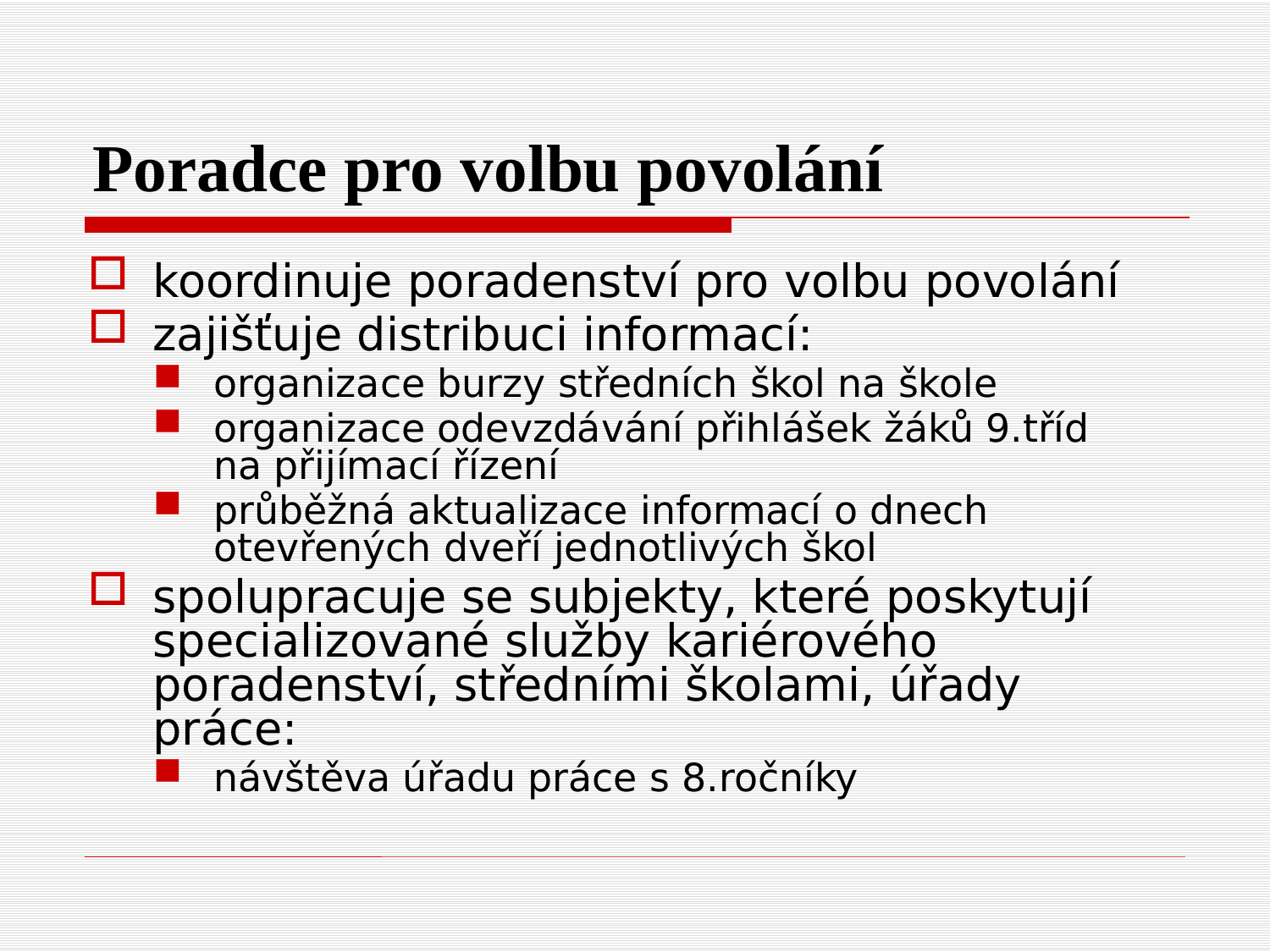

# Poradce pro volbu povolání
koordinuje poradenství pro volbu povolání
zajišťuje distribuci informací:
organizace burzy středních škol na škole
organizace odevzdávání přihlášek žáků 9.tříd na přijímací řízení
průběžná aktualizace informací o dnech otevřených dveří jednotlivých škol
spolupracuje se subjekty, které poskytují specializované služby kariérového poradenství, středními školami, úřady práce:
návštěva úřadu práce s 8.ročníky